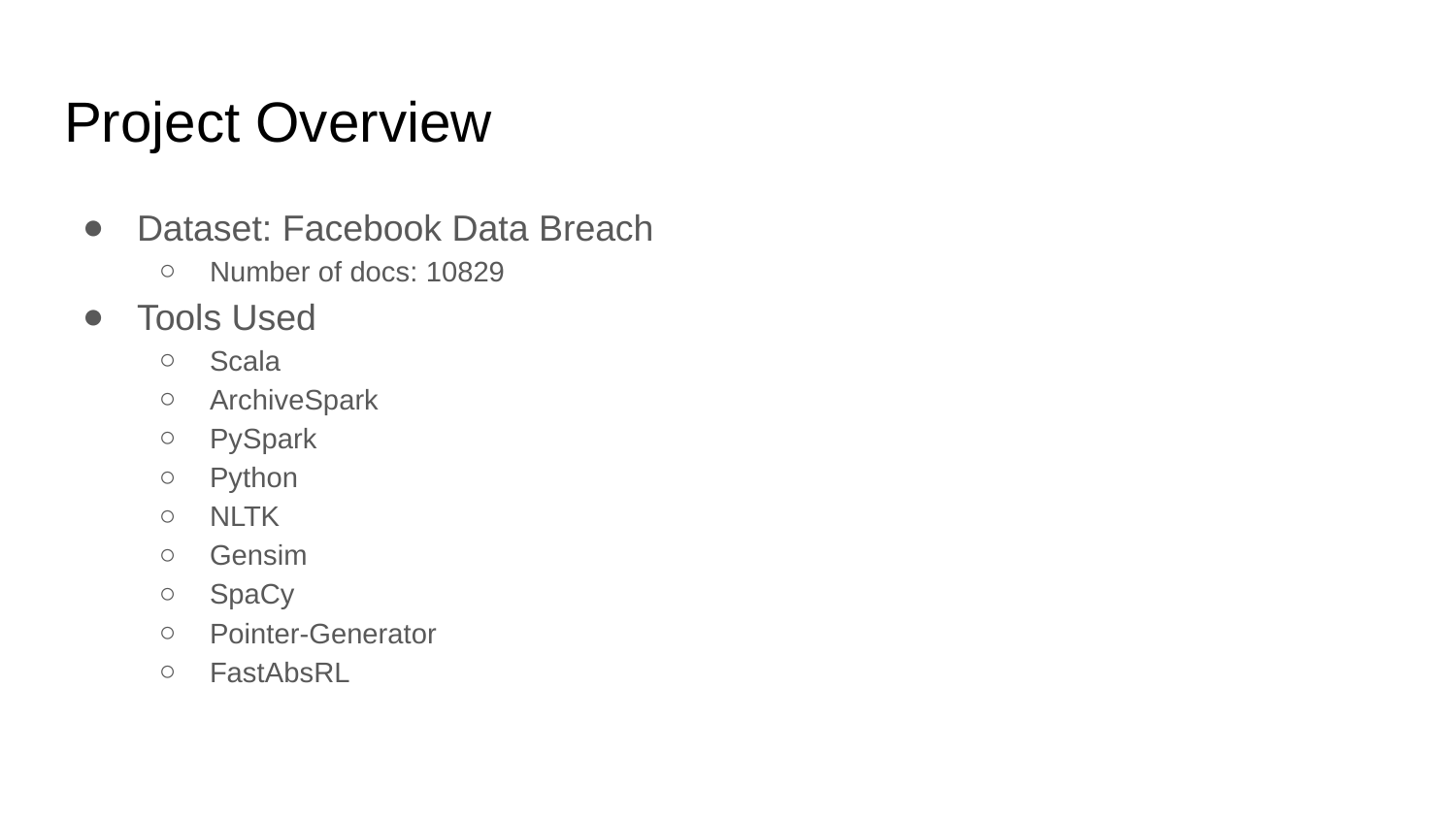

# Project Overview
Dataset: Facebook Data Breach
Number of docs: 10829
Tools Used
Scala
ArchiveSpark
PySpark
Python
NLTK
Gensim
SpaCy
Pointer-Generator
FastAbsRL